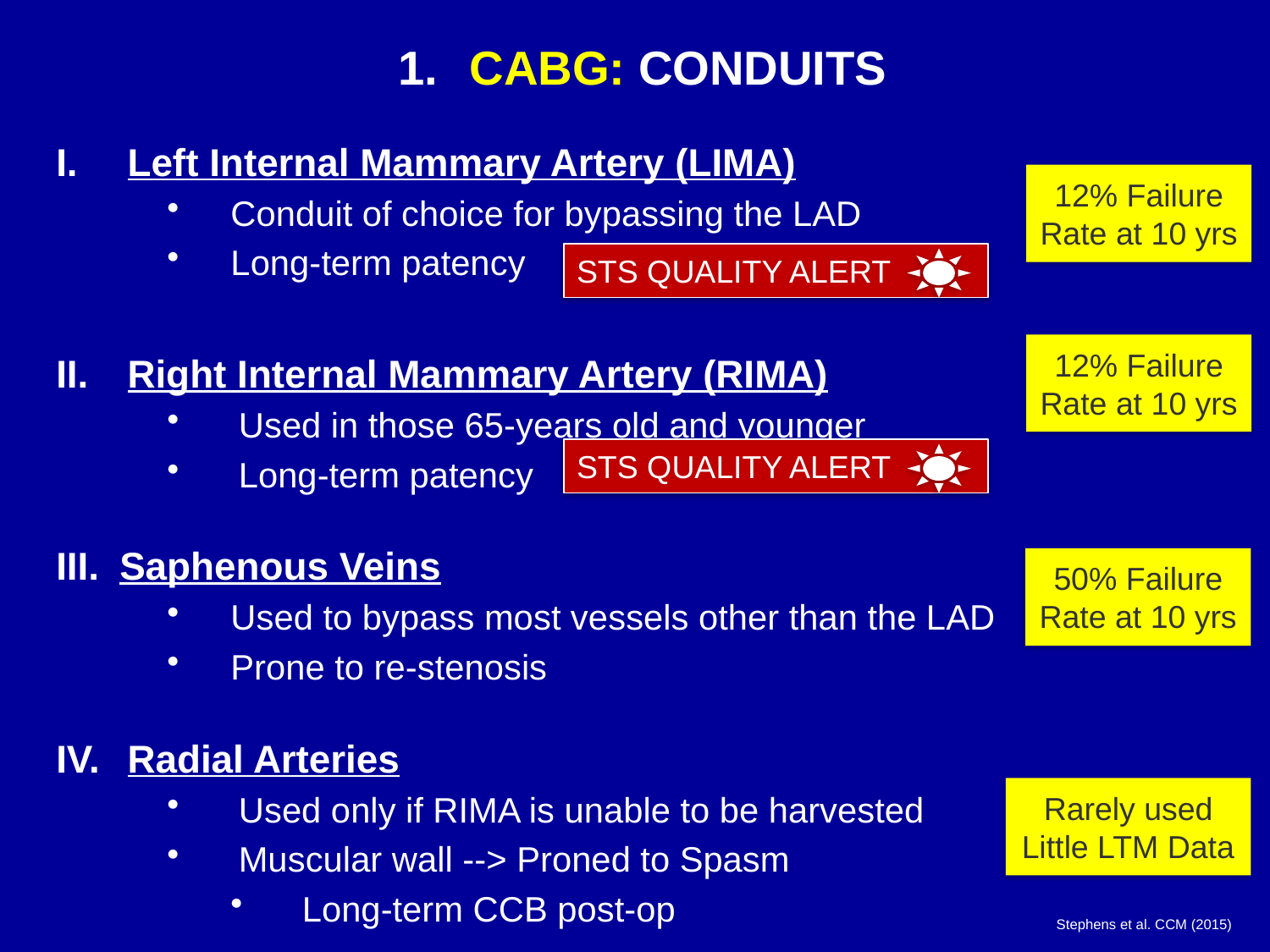

# CABG: CONDUITS
Left Internal Mammary Artery (LIMA)
Conduit of choice for bypassing the LAD
Long-term patency

Right Internal Mammary Artery (RIMA)
Used in those 65-years old and younger
Long-term patency

Saphenous Veins
Used to bypass most vessels other than the LAD
Prone to re-stenosis

Radial Arteries
Used only if RIMA is unable to be harvested
Muscular wall --> Proned to Spasm
Long-term CCB post-op

12% Failure Rate at 10 yrs
STS QUALITY ALERT

12% Failure Rate at 10 yrs
STS QUALITY ALERT

50% Failure Rate at 10 yrs
Rarely used
Little LTM Data
Stephens et al. CCM (2015)